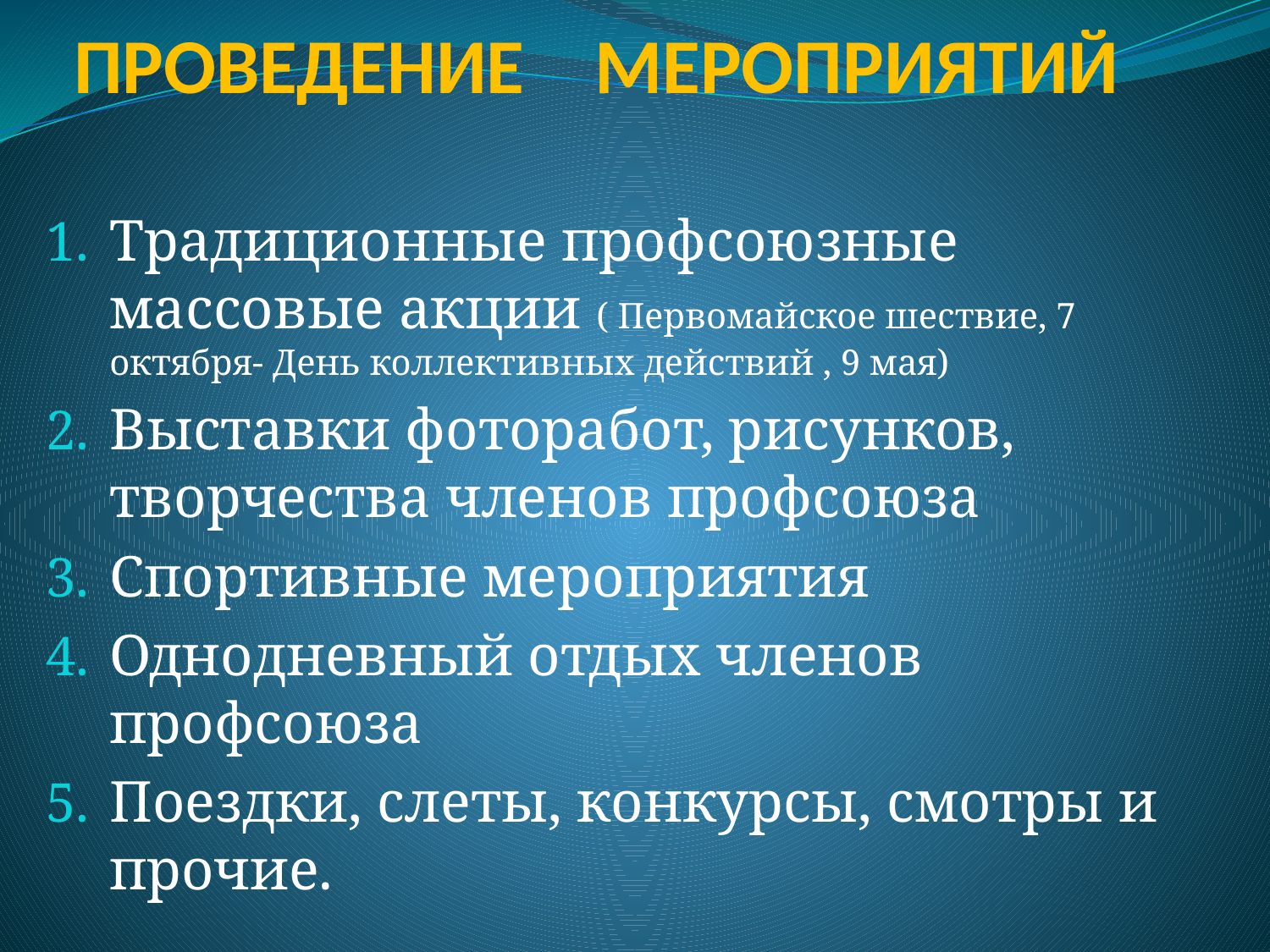

# ПРОВЕДЕНИЕ    МЕРОПРИЯТИЙ
Традиционные профсоюзные массовые акции ( Первомайское шествие, 7 октября- День коллективных действий , 9 мая)
Выставки фоторабот, рисунков, творчества членов профсоюза
Спортивные мероприятия
Однодневный отдых членов профсоюза
Поездки, слеты, конкурсы, смотры и прочие.